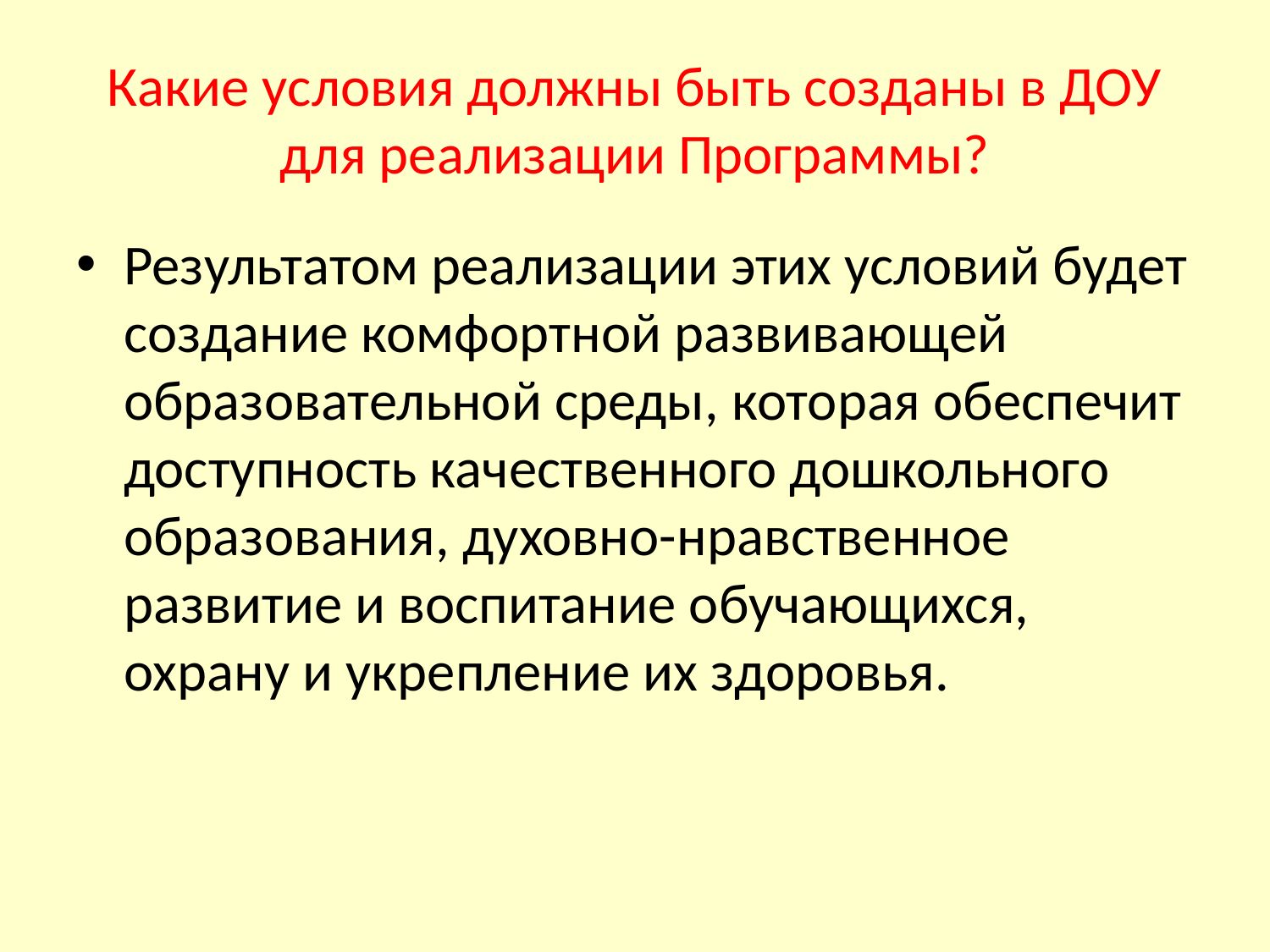

# Какие условия должны быть созданы в ДОУ для реализации Программы?
Результатом реализации этих условий будет создание комфортной развивающей образовательной среды, которая обеспечит доступность качественного дошкольного образования, духовно-нравственное развитие и воспитание обучающихся, охрану и укрепление их здоровья.